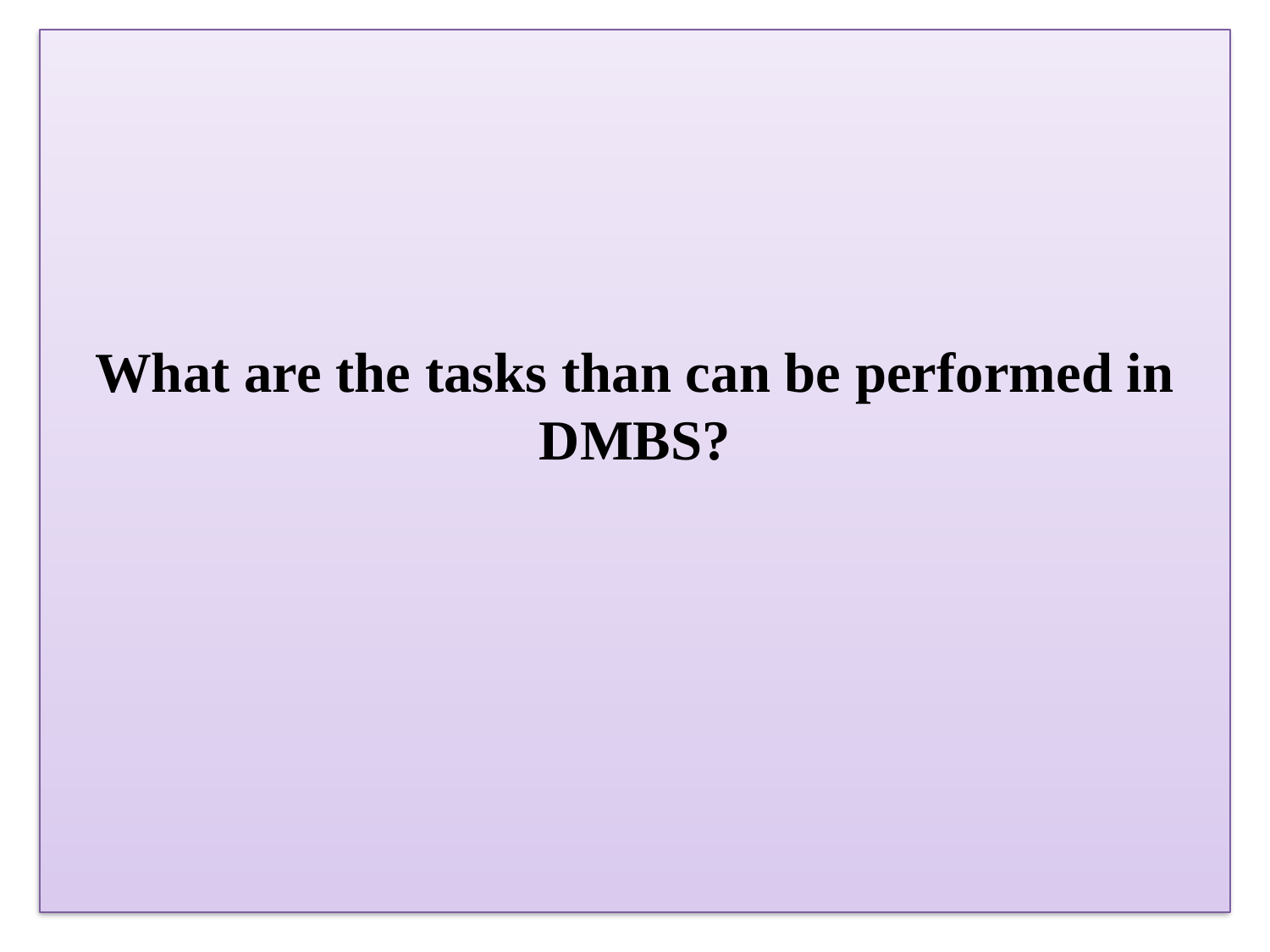

# What are the tasks than can be performed in DMBS?